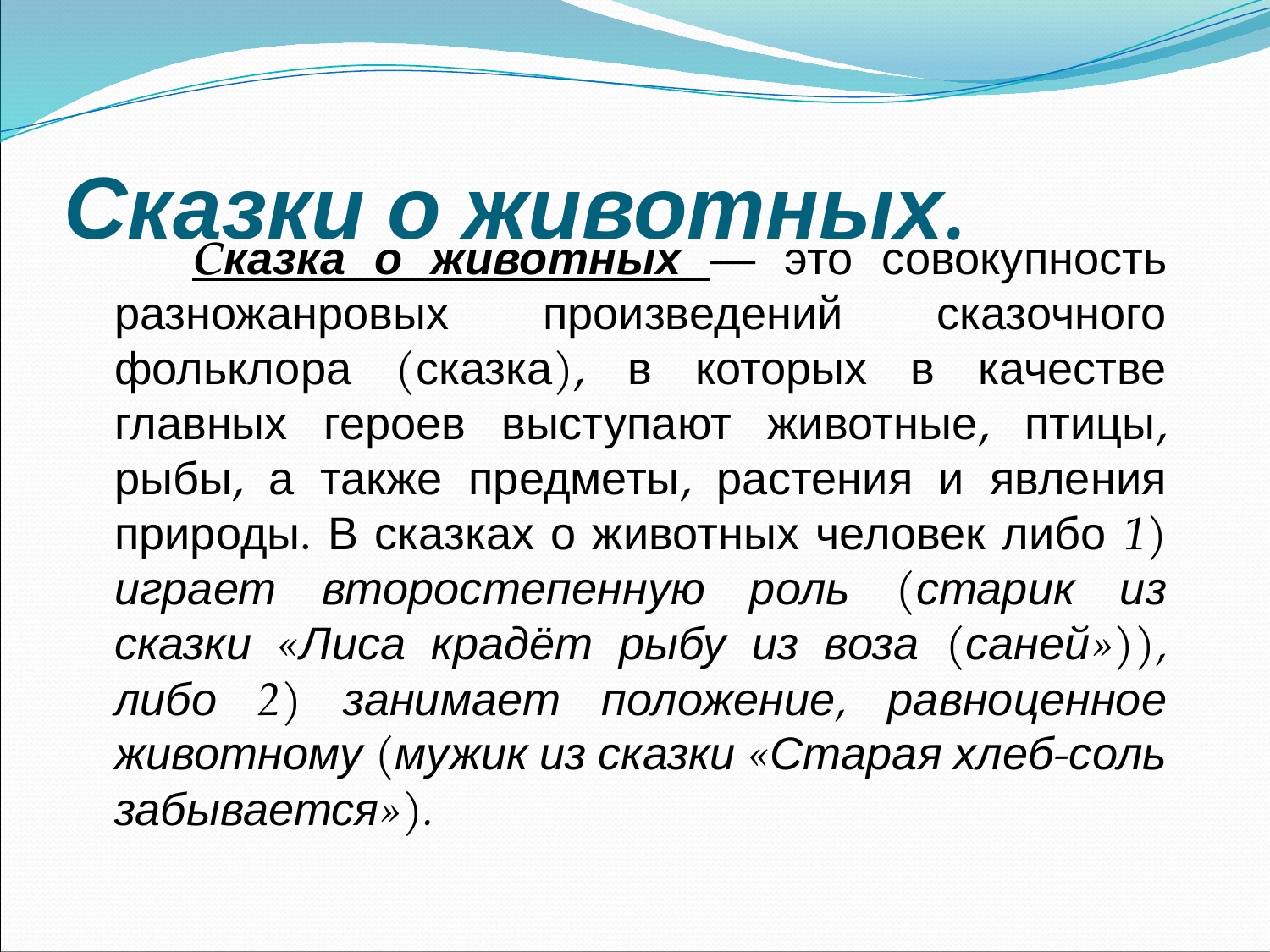

# Сказки о животных.
    Cказка о животных — это совокупность разножанровых произведений сказочного фольклора (сказка), в которых в качестве главных героев выступают животные, птицы, рыбы, а также предметы, растения и явления природы. В сказках о животных человек либо 1) играет второстепенную роль (старик из сказки «Лиса крадёт рыбу из воза (саней»)), либо 2) занимает положение, равноценное животному (мужик из сказки «Старая хлеб-соль забывается»).